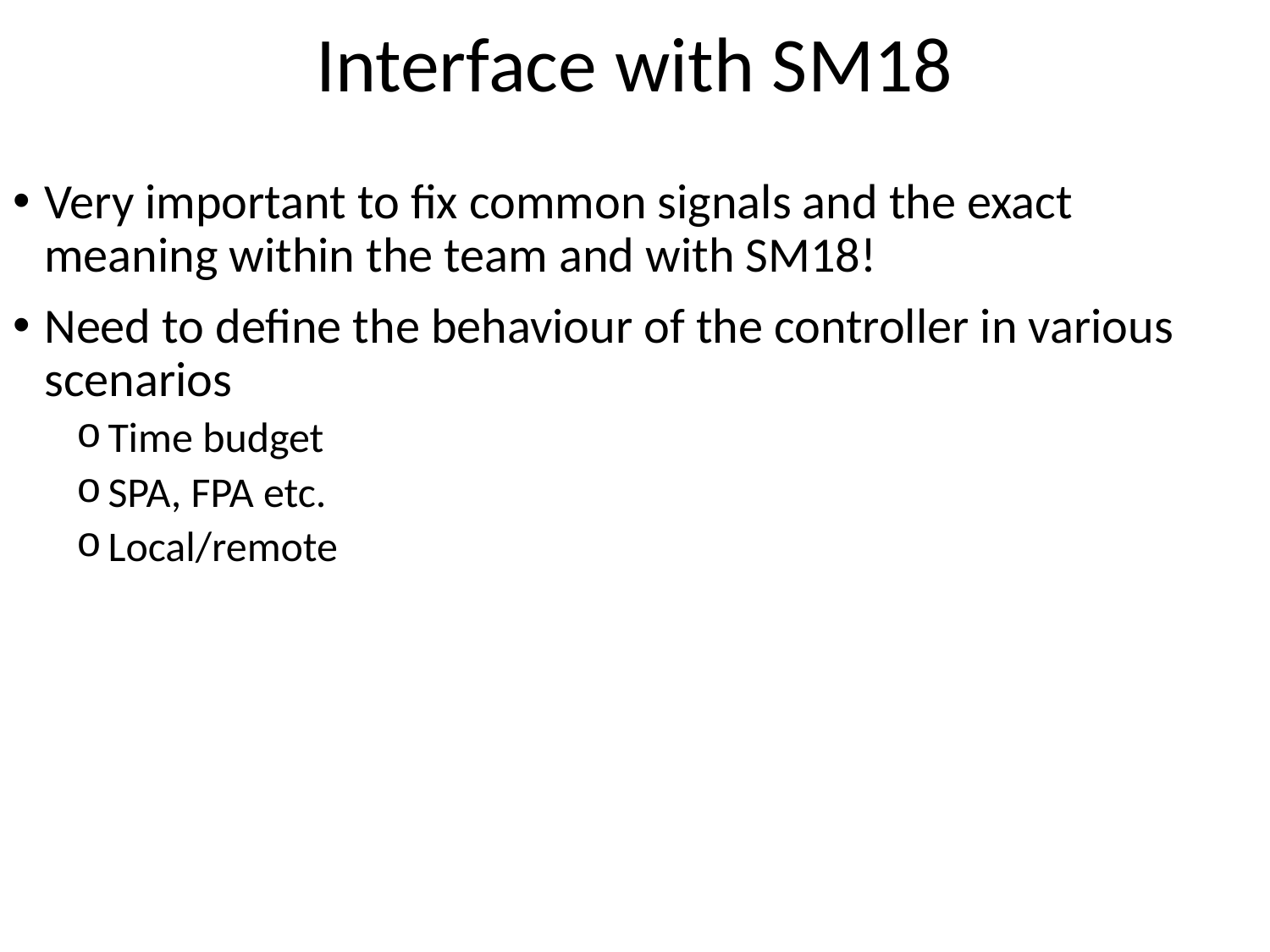

# Interface with SM18
Very important to fix common signals and the exact meaning within the team and with SM18!
Need to define the behaviour of the controller in various scenarios
Time budget
SPA, FPA etc.
Local/remote